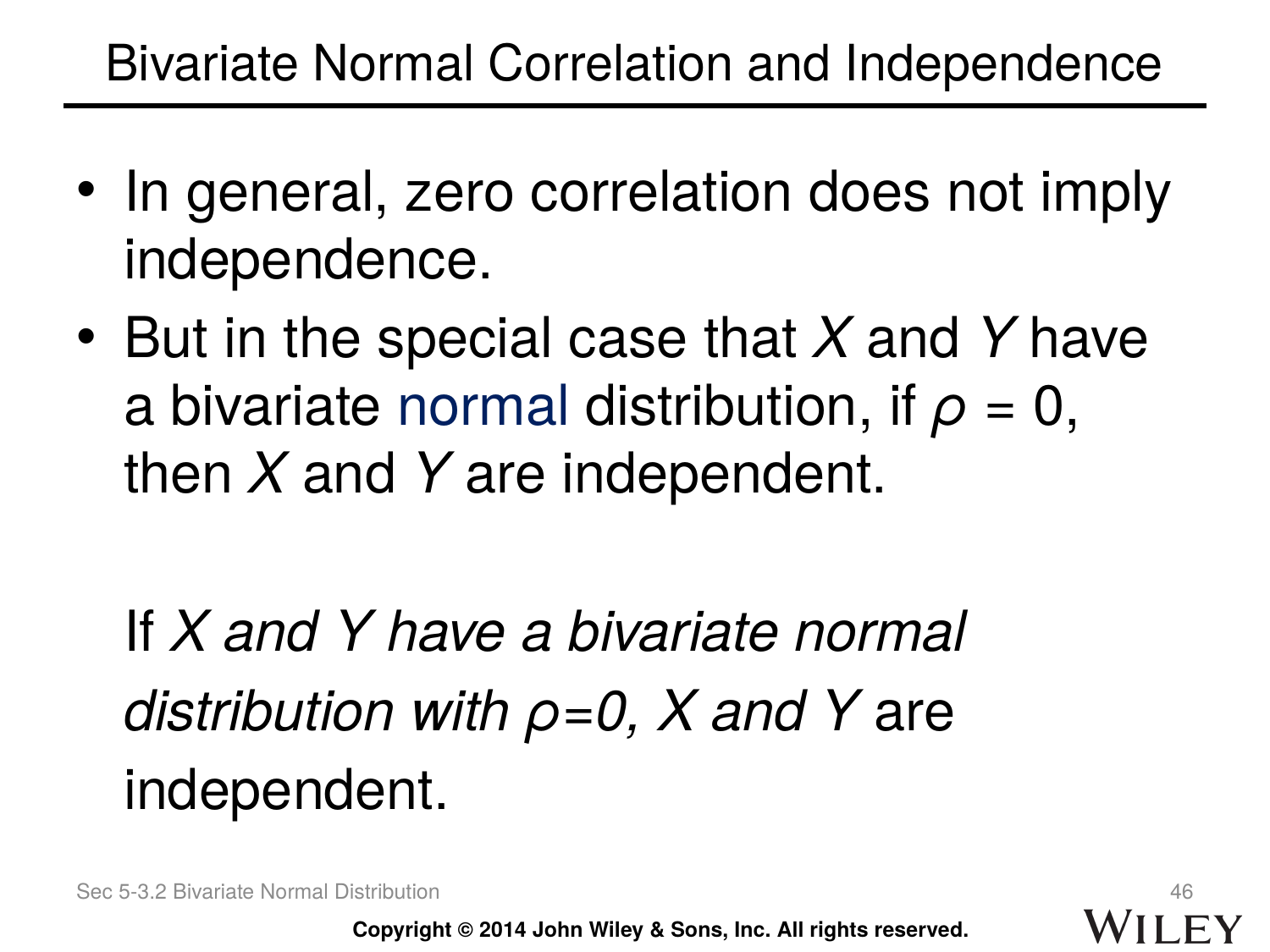

# Bivariate Normal Correlation and Independence
In general, zero correlation does not imply independence.
But in the special case that X and Y have a bivariate normal distribution, if ρ = 0, then X and Y are independent.

	If X and Y have a bivariate normal
	distribution with ρ=0, X and Y are
	independent.
Sec 5-3.2 Bivariate Normal Distribution
46